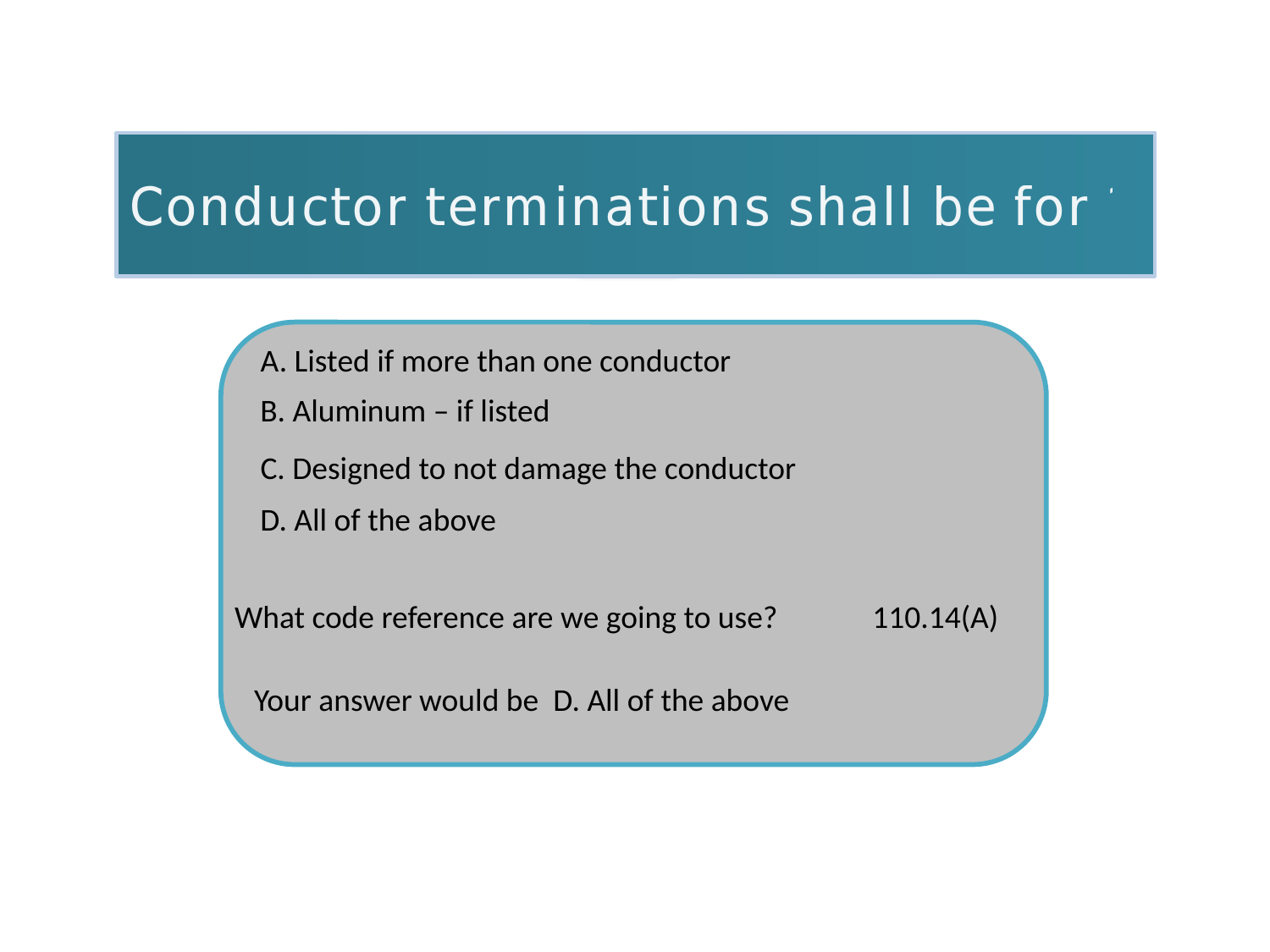

Conductor terminations shall be for ?

A. Listed if more than one conductor
B. Aluminum – if listed
C. Designed to not damage the conductor
D. All of the above
110.14(A)
What code reference are we going to use?
Your answer would be  D. All of the above